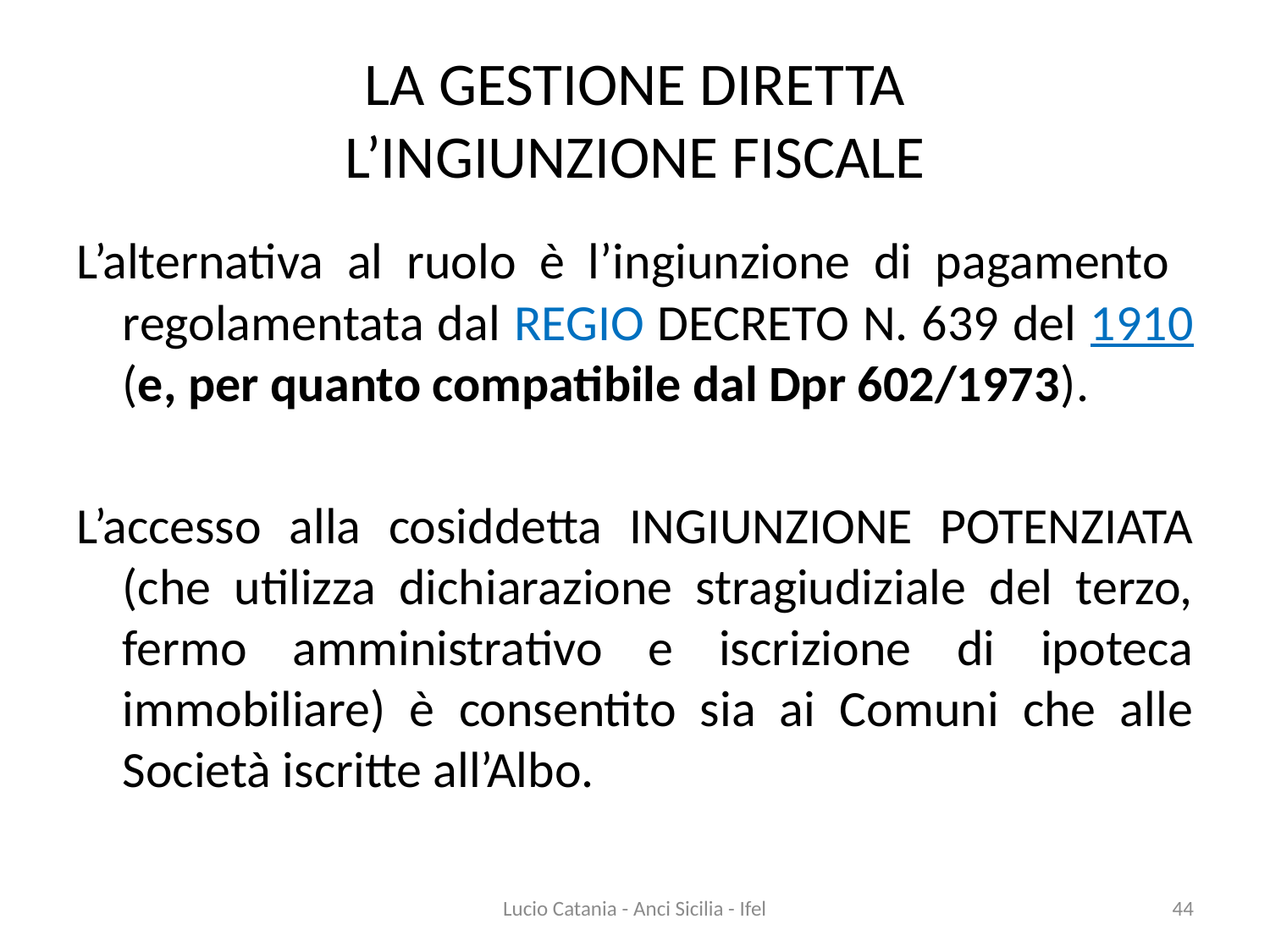

# LA GESTIONE DIRETTA L’INGIUNZIONE FISCALE
L’alternativa al ruolo è l’ingiunzione di pagamento  regolamentata dal REGIO DECRETO N. 639 del 1910 (e, per quanto compatibile dal Dpr 602/1973).

L’accesso alla cosiddetta INGIUNZIONE POTENZIATA (che utilizza dichiarazione stragiudiziale del terzo, fermo amministrativo e iscrizione di ipoteca immobiliare) è consentito sia ai Comuni che alle Società iscritte all’Albo.

Lucio Catania - Anci Sicilia - Ifel
44